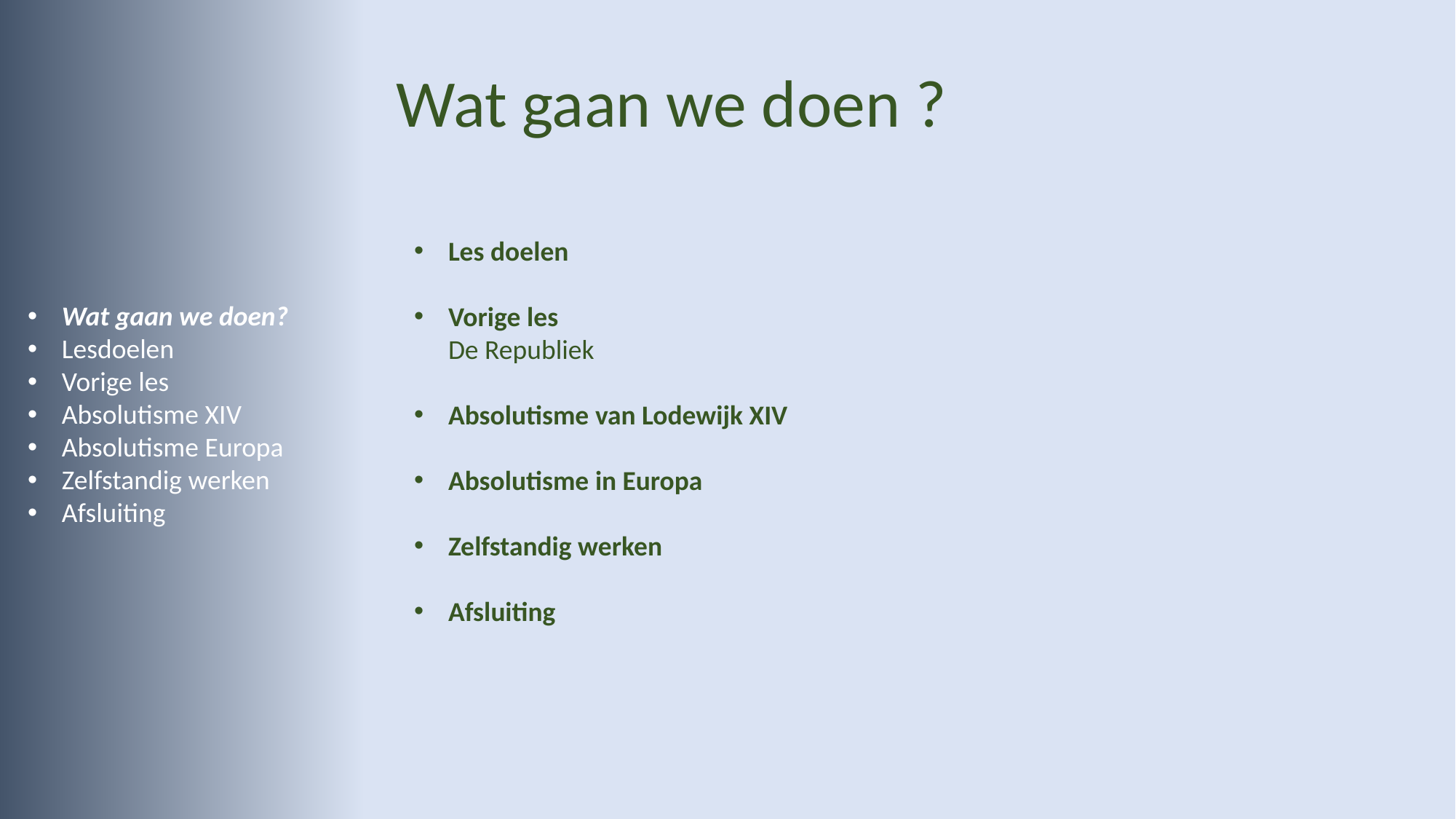

# Wat gaan we doen ?
Les doelen

Vorige les
De Republiek

Absolutisme van Lodewijk XIV

Absolutisme in Europa

Zelfstandig werken

Afsluiting
Wat gaan we doen?
Lesdoelen
Vorige les
Absolutisme XIV
Absolutisme Europa
Zelfstandig werken
Afsluiting